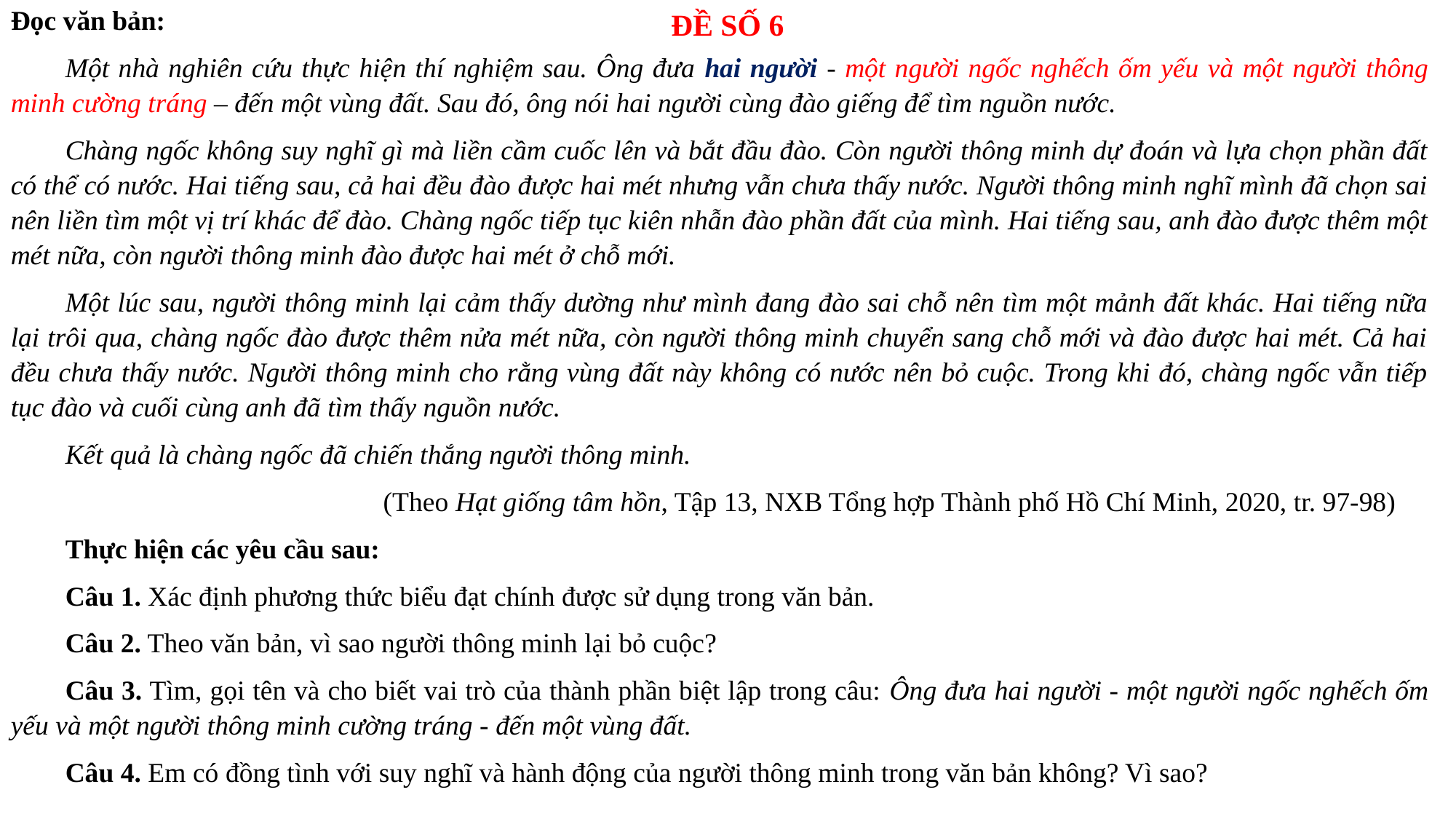

ĐỀ SỐ 6
I. ĐỌC HIỂU (3,0 điểm)
Đọc văn bản:
Một nhà nghiên cứu thực hiện thí nghiệm sau. Ông đưa hai người - một người ngốc nghếch ốm yếu và một người thông minh cường tráng – đến một vùng đất. Sau đó, ông nói hai người cùng đào giếng để tìm nguồn nước.
Chàng ngốc không suy nghĩ gì mà liền cầm cuốc lên và bắt đầu đào. Còn người thông minh dự đoán và lựa chọn phần đất có thể có nước. Hai tiếng sau, cả hai đều đào được hai mét nhưng vẫn chưa thấy nước. Người thông minh nghĩ mình đã chọn sai nên liền tìm một vị trí khác để đào. Chàng ngốc tiếp tục kiên nhẫn đào phần đất của mình. Hai tiếng sau, anh đào được thêm một mét nữa, còn người thông minh đào được hai mét ở chỗ mới.
Một lúc sau, người thông minh lại cảm thấy dường như mình đang đào sai chỗ nên tìm một mảnh đất khác. Hai tiếng nữa lại trôi qua, chàng ngốc đào được thêm nửa mét nữa, còn người thông minh chuyển sang chỗ mới và đào được hai mét. Cả hai đều chưa thấy nước. Người thông minh cho rằng vùng đất này không có nước nên bỏ cuộc. Trong khi đó, chàng ngốc vẫn tiếp tục đào và cuối cùng anh đã tìm thấy nguồn nước.
Kết quả là chàng ngốc đã chiến thắng người thông minh.
                                              (Theo Hạt giống tâm hồn, Tập 13, NXB Tổng hợp Thành phố Hồ Chí Minh, 2020, tr. 97-98)
Thực hiện các yêu cầu sau:
Câu 1. Xác định phương thức biểu đạt chính được sử dụng trong văn bản.
Câu 2. Theo văn bản, vì sao người thông minh lại bỏ cuộc?
Câu 3. Tìm, gọi tên và cho biết vai trò của thành phần biệt lập trong câu: Ông đưa hai người - một người ngốc nghếch ốm yếu và một người thông minh cường tráng - đến một vùng đất.
Câu 4. Em có đồng tình với suy nghĩ và hành động của người thông minh trong văn bản không? Vì sao?